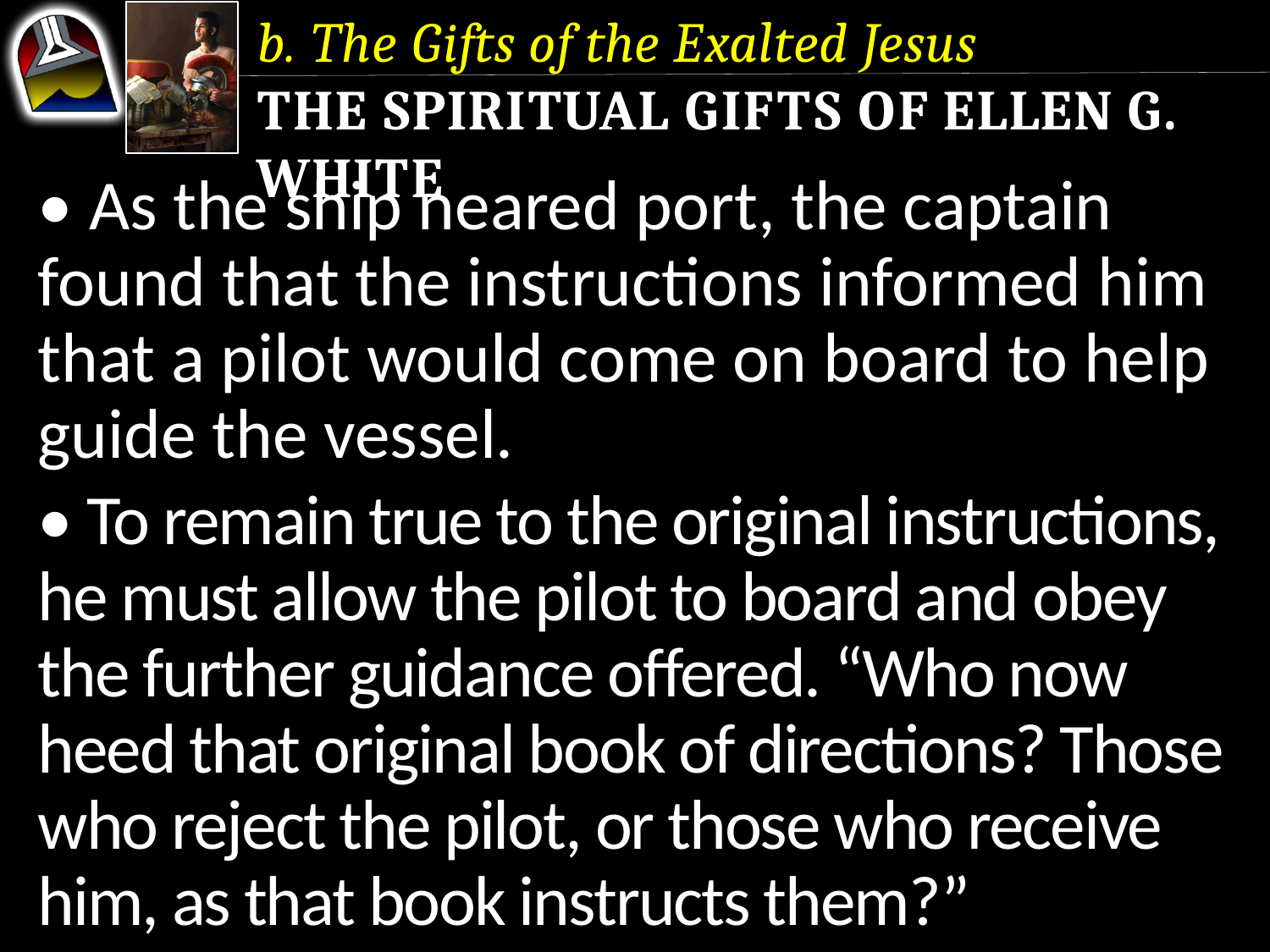

b. The Gifts of the Exalted Jesus
The Spiritual Gifts of Ellen G. White
• As the ship neared port, the captain found that the instructions informed him that a pilot would come on board to help guide the vessel.
• To remain true to the original instructions, he must allow the pilot to board and obey the further guidance offered. “Who now heed that original book of directions? Those who reject the pilot, or those who receive him, as that book instructs them?”